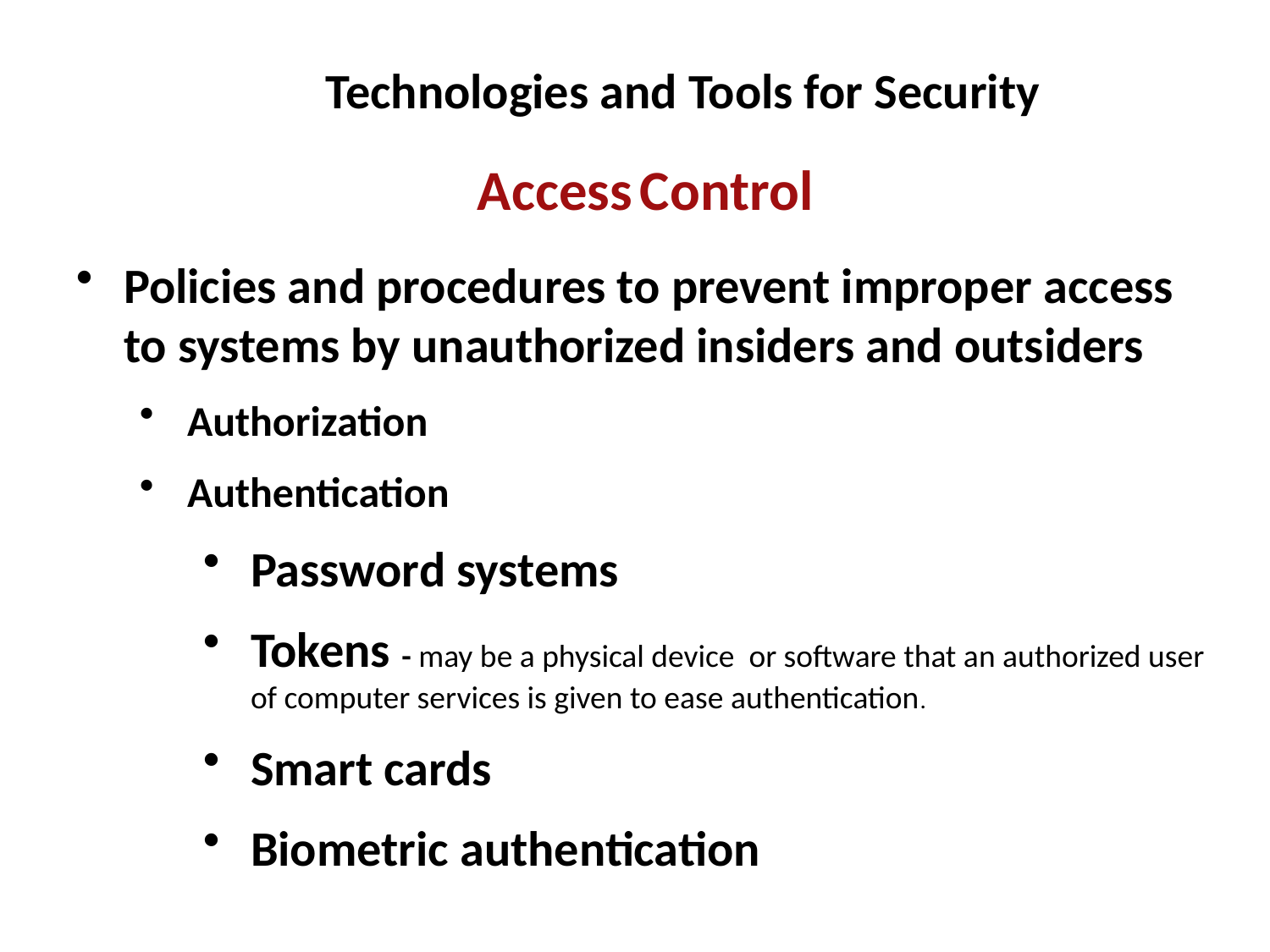

Technologies and Tools for Security
Access Control
Policies and procedures to prevent improper access to systems by unauthorized insiders and outsiders
Authorization
Authentication
Password systems
Tokens - may be a physical device  or software that an authorized user of computer services is given to ease authentication.
Smart cards
Biometric authentication